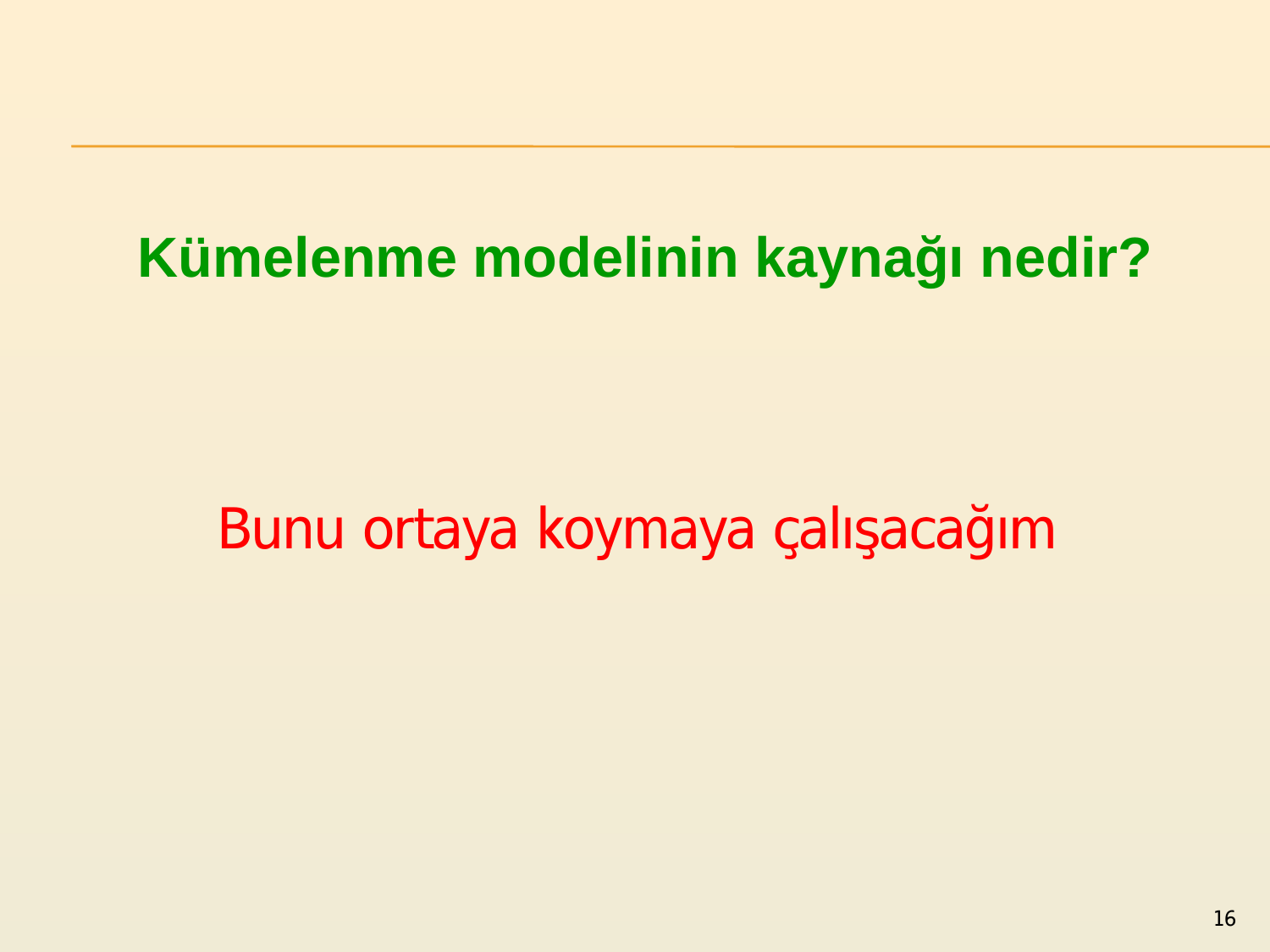

Kümelenme modelinin kaynağı nedir?
Bunu ortaya koymaya çalışacağım
16